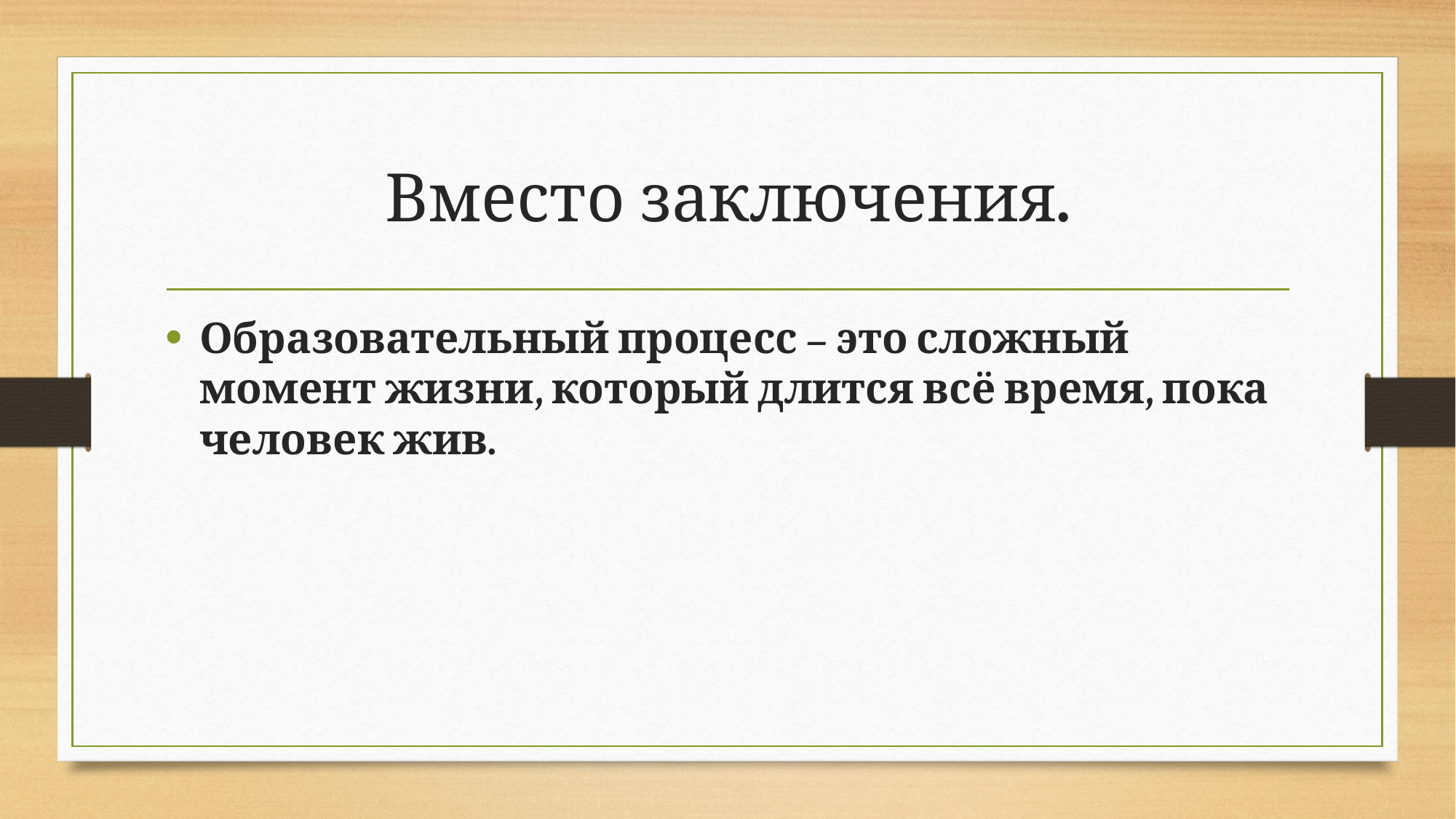

# Вместо заключения.
Образовательный процесс – это сложный момент жизни, который длится всё время, пока человек жив.